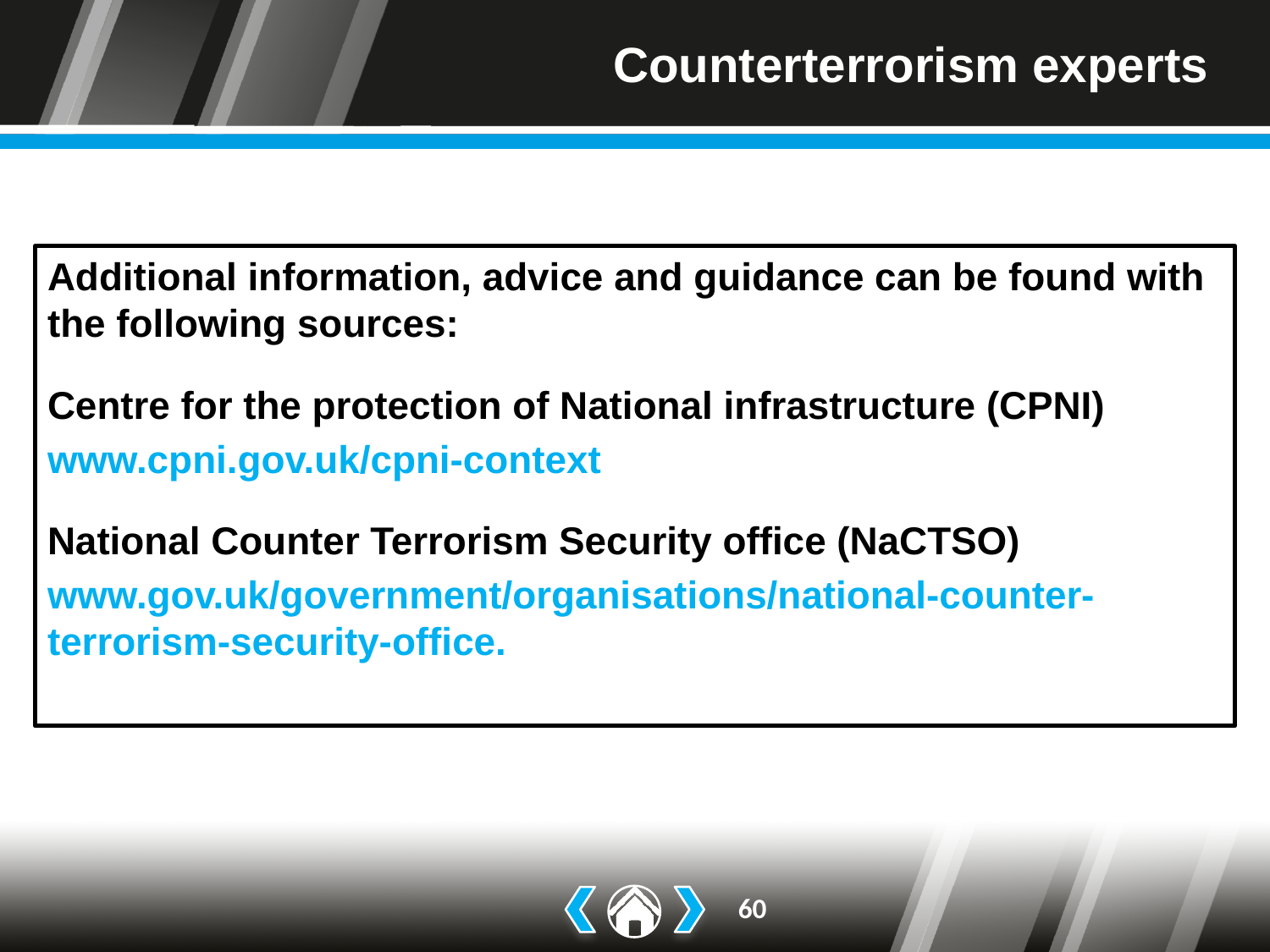

# Counterterrorism experts
Additional information, advice and guidance can be found with the following sources:

Centre for the protection of National infrastructure (CPNI)
www.cpni.gov.uk/cpni-context

National Counter Terrorism Security office (NaCTSO)
www.gov.uk/government/organisations/national-counter-terrorism-security-office.